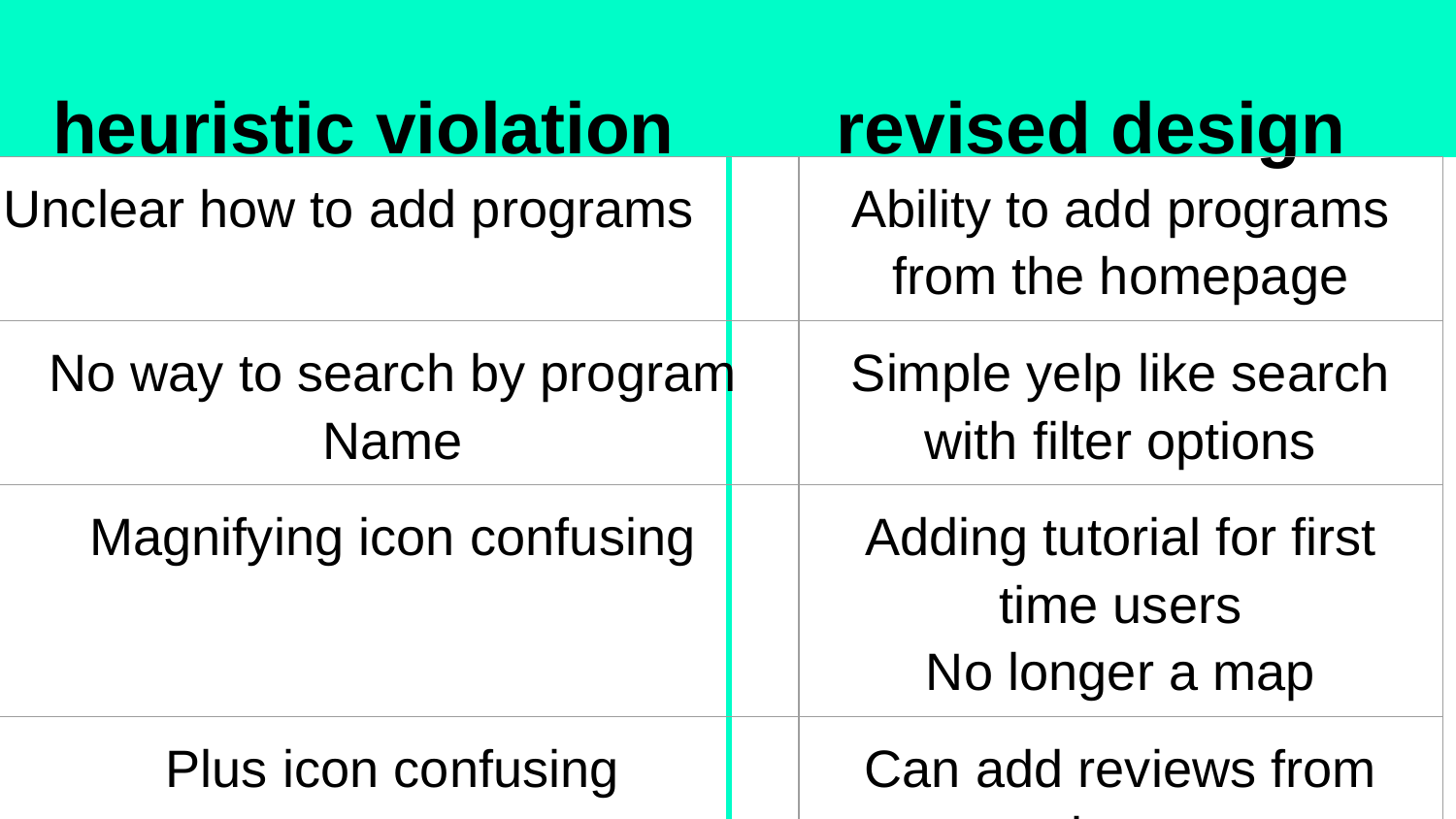

heuristic violation
revised design
| Unclear how to add programs | Ability to add programs from the homepage |
| --- | --- |
| No way to search by program Name | Simple yelp like search with filter options |
| Magnifying icon confusing | Adding tutorial for first time users No longer a map |
| Plus icon confusing | Can add reviews from main page no longer add friend option |